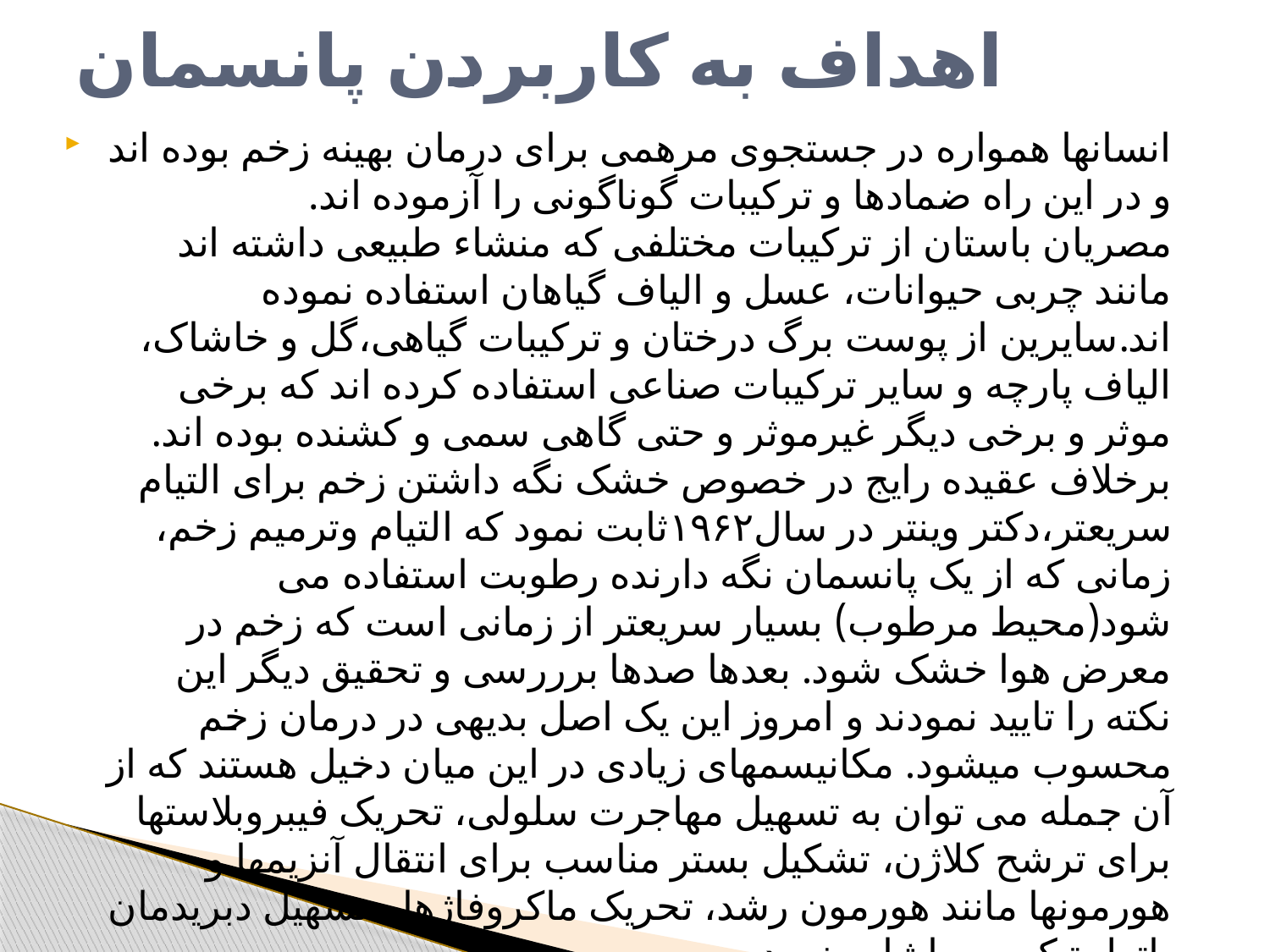

# اهداف به کاربردن پانسمان
انسانها همواره در جستجوی مرهمی برای درمان بهینه زخم بوده اند و در این راه ضمادها و ترکیبات گوناگونی را آزموده اند.
مصریان باستان از ترکیبات مختلفی که منشاء طبیعی داشته اند مانند چربی حیوانات، عسل و الیاف گیاهان استفاده نموده اند.سایرین از پوست برگ درختان و ترکیبات گیاهی،گل و خاشاک، الیاف پارچه و سایر ترکیبات صناعی استفاده کرده اند که برخی موثر و برخی دیگر غیرموثر و حتی گاهی سمی و کشنده بوده اند.
برخلاف عقیده رایج در خصوص خشک نگه داشتن زخم برای التیام سریعتر،دکتر وینتر در سال۱۹۶۲ثابت نمود که التیام وترمیم زخم، زمانی که از یک پانسمان نگه دارنده رطوبت استفاده می شود(محیط مرطوب) بسیار سریعتر از زمانی است که زخم در معرض هوا خشک شود. بعدها صدها برررسی و تحقیق دیگر این نکته را تایید نمودند و امروز این یک اصل بدیهی در درمان زخم محسوب میشود. مکانیسمهای زیادی در این میان دخیل هستند که از آن جمله می توان به تسهیل مهاجرت سلولی، تحریک فیبروبلاستها برای ترشح کلاژن، تشکیل بستر مناسب برای انتقال آنزیمها و هورمونها مانند هورمون رشد، تحریک ماکروفاژها ، تسهیل دبریدمان اتولییتیک , …. اشاره نمود.